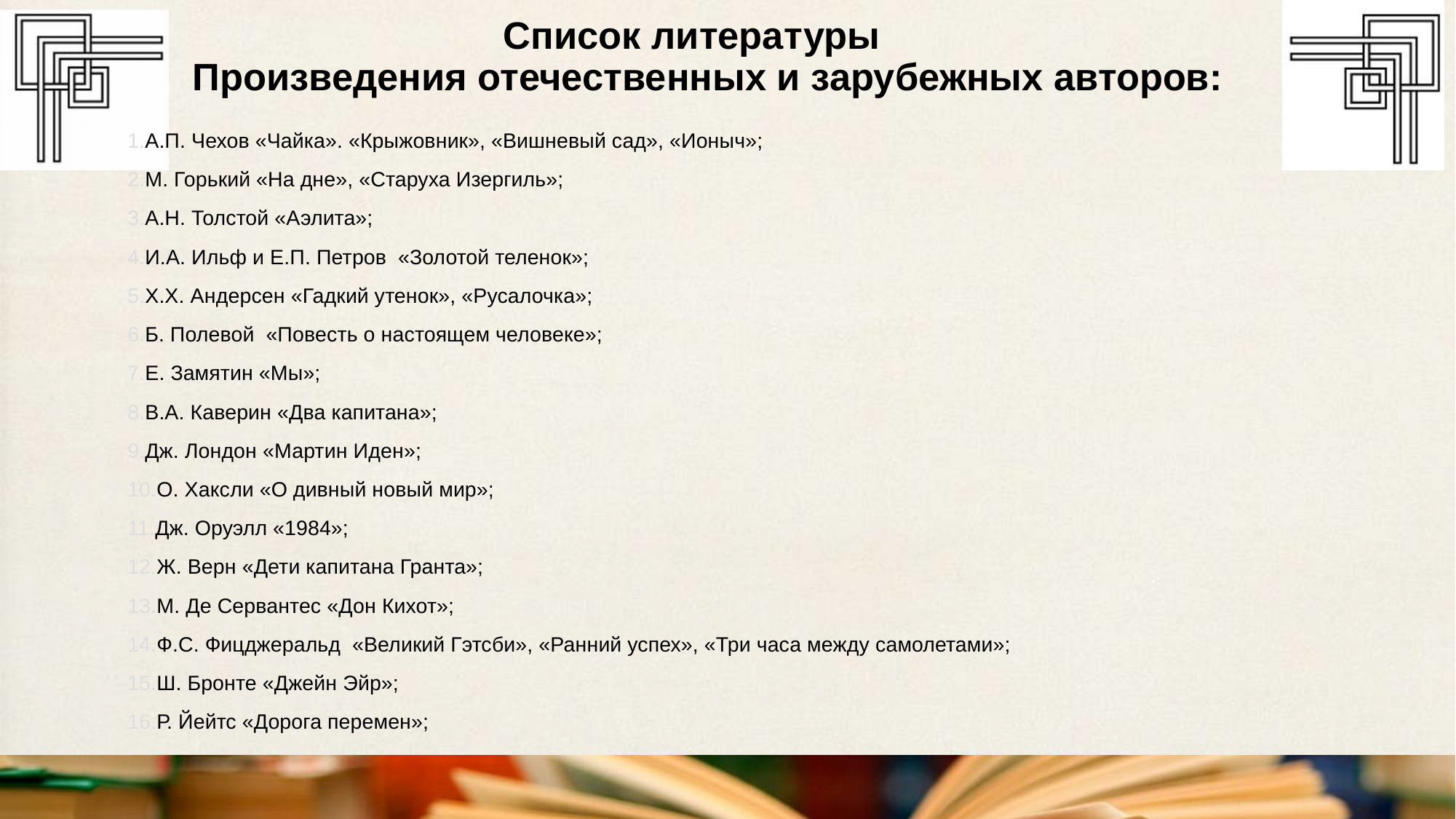

# Список литературы   Произведения отечественных и зарубежных авторов:
А.П. Чехов «Чайка». «Крыжовник», «Вишневый сад», «Ионыч»;
М. Горький «На дне», «Старуха Изергиль»;
А.Н. Толстой «Аэлита»;
И.А. Ильф и Е.П. Петров  «Золотой теленок»;
Х.Х. Андерсен «Гадкий утенок», «Русалочка»;
Б. Полевой  «Повесть о настоящем человеке»;
Е. Замятин «Мы»;
В.А. Каверин «Два капитана»;
Дж. Лондон «Мартин Иден»;
О. Хаксли «О дивный новый мир»;
Дж. Оруэлл «1984»;
Ж. Верн «Дети капитана Гранта»;
М. Де Сервантес «Дон Кихот»;
Ф.С. Фицджеральд  «Великий Гэтсби», «Ранний успех», «Три часа между самолетами»;
Ш. Бронте «Джейн Эйр»;
Р. Йейтс «Дорога перемен»;